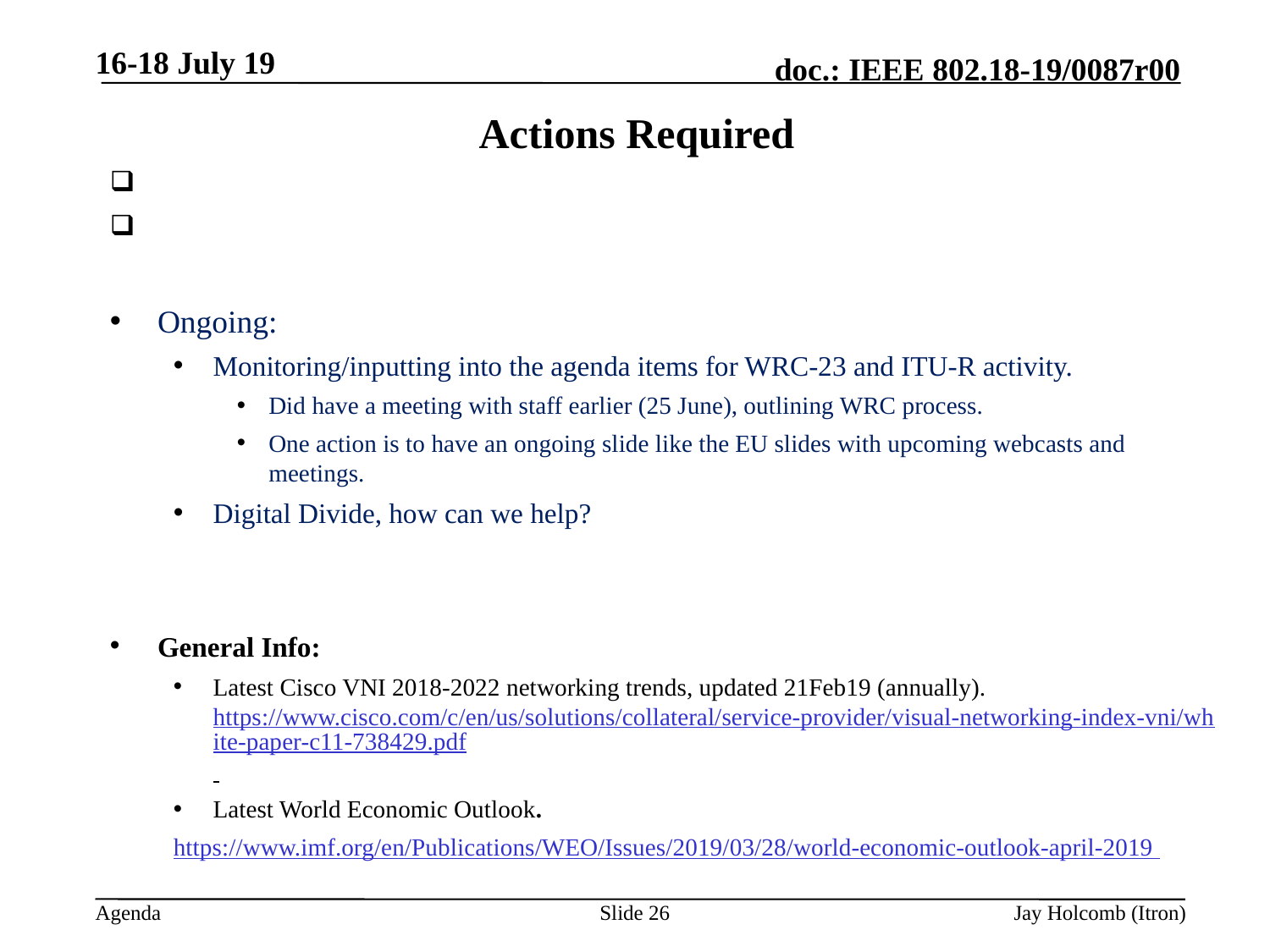

16-18 July 19
# Actions Required

Ongoing:
Monitoring/inputting into the agenda items for WRC-23 and ITU-R activity.
Did have a meeting with staff earlier (25 June), outlining WRC process.
One action is to have an ongoing slide like the EU slides with upcoming webcasts and meetings.
Digital Divide, how can we help?

General Info:
Latest Cisco VNI 2018-2022 networking trends, updated 21Feb19 (annually). https://www.cisco.com/c/en/us/solutions/collateral/service-provider/visual-networking-index-vni/white-paper-c11-738429.pdf
Latest World Economic Outlook.
https://www.imf.org/en/Publications/WEO/Issues/2019/03/28/world-economic-outlook-april-2019

Slide 26
Jay Holcomb (Itron)